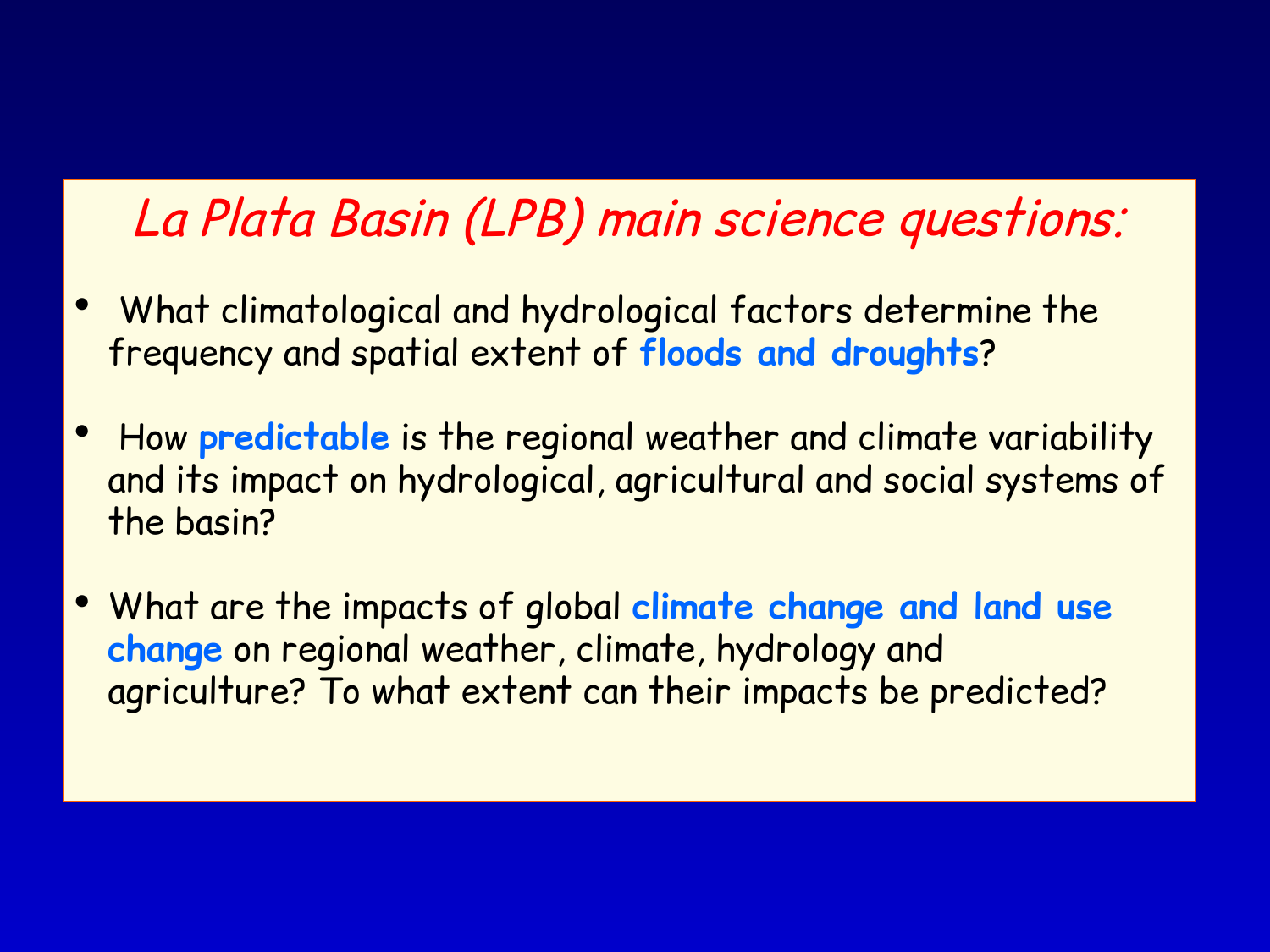

La Plata Basin (LPB) main science questions:

 What climatological and hydrological factors determine the frequency and spatial extent of floods and droughts?

 How predictable is the regional weather and climate variability and its impact on hydrological, agricultural and social systems of the basin?

What are the impacts of global climate change and land use change on regional weather, climate, hydrology and agriculture? To what extent can their impacts be predicted?